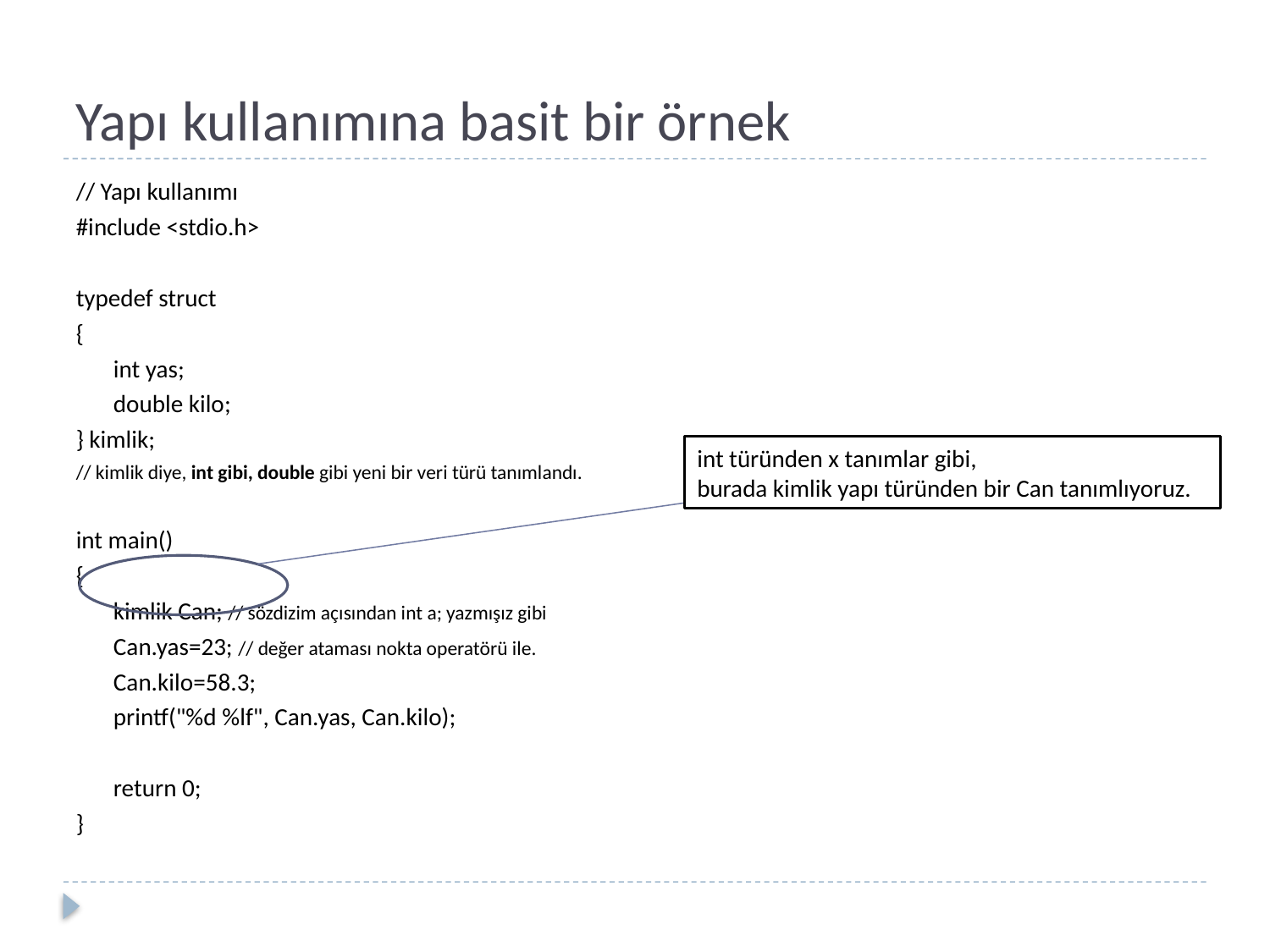

# Yapı kullanımına basit bir örnek
// Yapı kullanımı
#include <stdio.h>

typedef struct
{
	int yas;
	double kilo;
} kimlik;
// kimlik diye, int gibi, double gibi yeni bir veri türü tanımlandı.

int main()
{
	kimlik Can; // sözdizim açısından int a; yazmışız gibi
	Can.yas=23; // değer ataması nokta operatörü ile.
	Can.kilo=58.3;
	printf("%d %lf", Can.yas, Can.kilo);

	return 0;
}
int türünden x tanımlar gibi,
burada kimlik yapı türünden bir Can tanımlıyoruz.